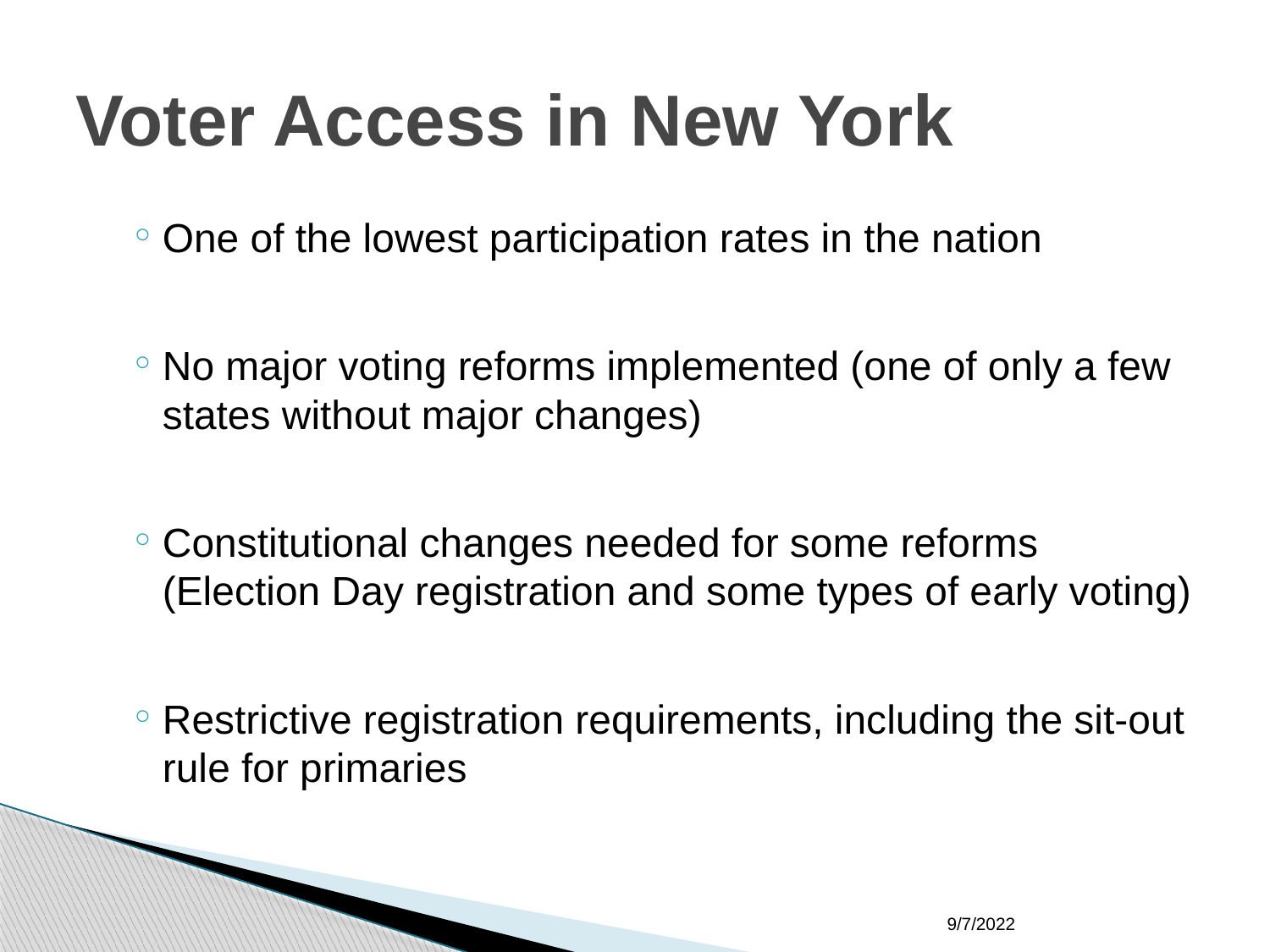

# Voter Access in New York
One of the lowest participation rates in the nation

No major voting reforms implemented (one of only a few states without major changes)

Constitutional changes needed for some reforms (Election Day registration and some types of early voting)

Restrictive registration requirements, including the sit-out rule for primaries

9/7/2022